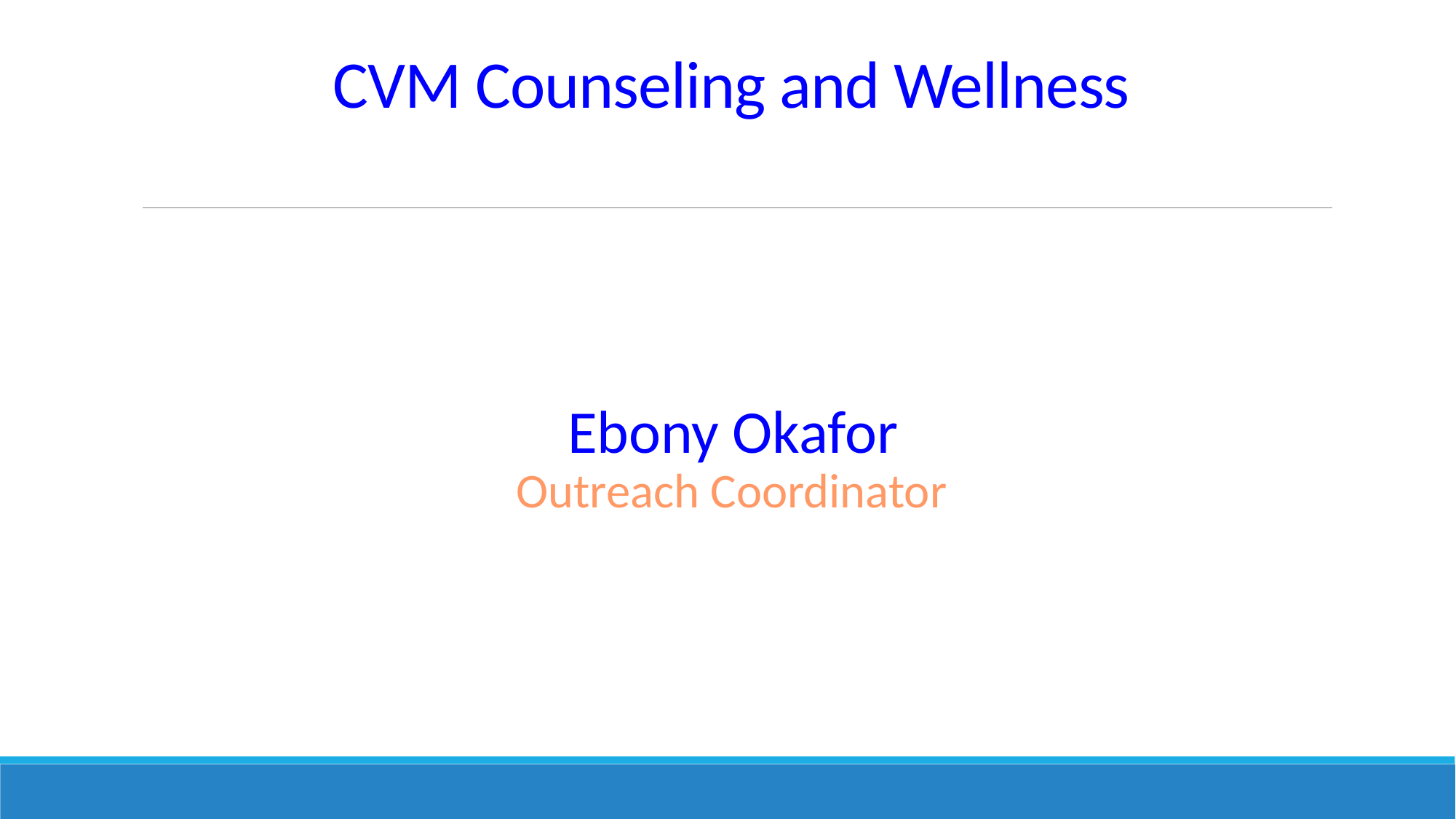

# CVM Counseling and Wellness

Ebony Okafor
Outreach Coordinator